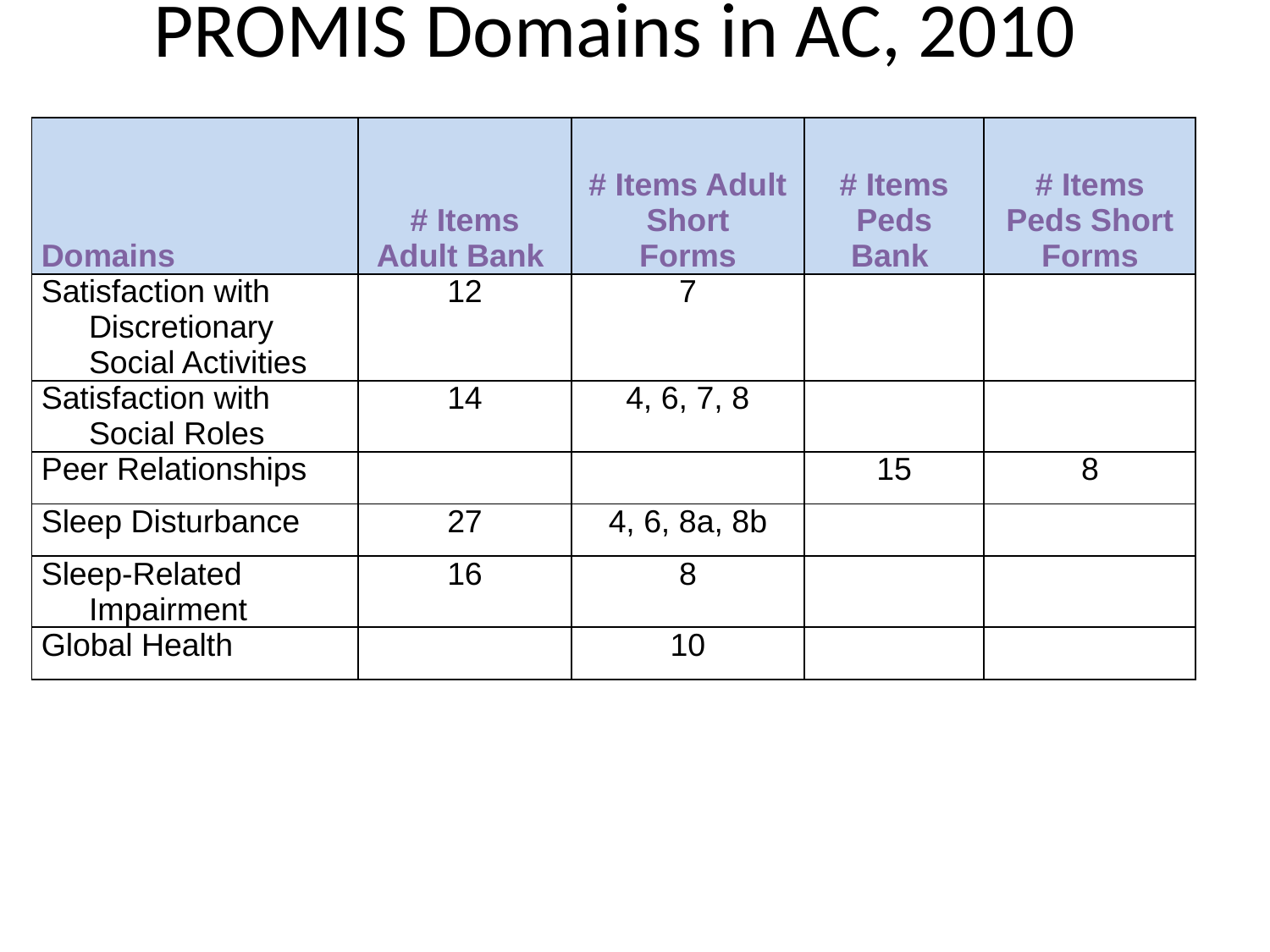

# PROMIS Domains in AC, 2010
| Domains | # Items Adult Bank | # Items Adult Short Forms | # Items Peds Bank | # Items Peds Short Forms |
| --- | --- | --- | --- | --- |
| Satisfaction with Discretionary Social Activities | 12 | 7 |  |  |
| Satisfaction with Social Roles | 14 | 4, 6, 7, 8 |  |  |
| Peer Relationships |  |  | 15 | 8 |
| Sleep Disturbance | 27 | 4, 6, 8a, 8b |  |  |
| Sleep-Related Impairment | 16 | 8 |  |  |
| Global Health |  | 10 |  |  |